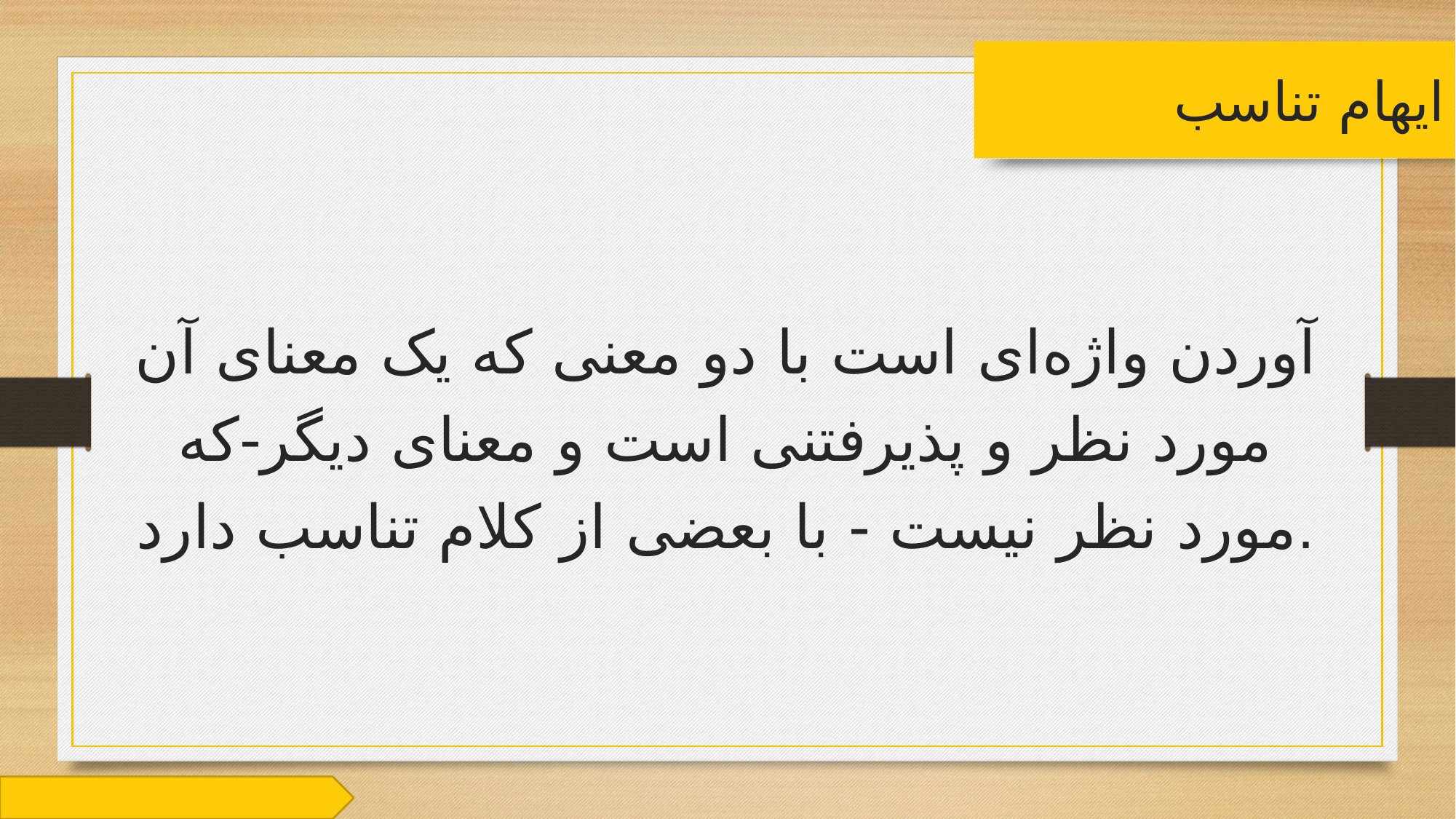

# ایهام تناسب
آوردن وا‌ژه‌ای است با دو معنی که یک معنای آن مورد نظر و پذیرفتنی است و معنای دیگر-که مورد نظر نیست - با بعضی از کلام تناسب دارد.